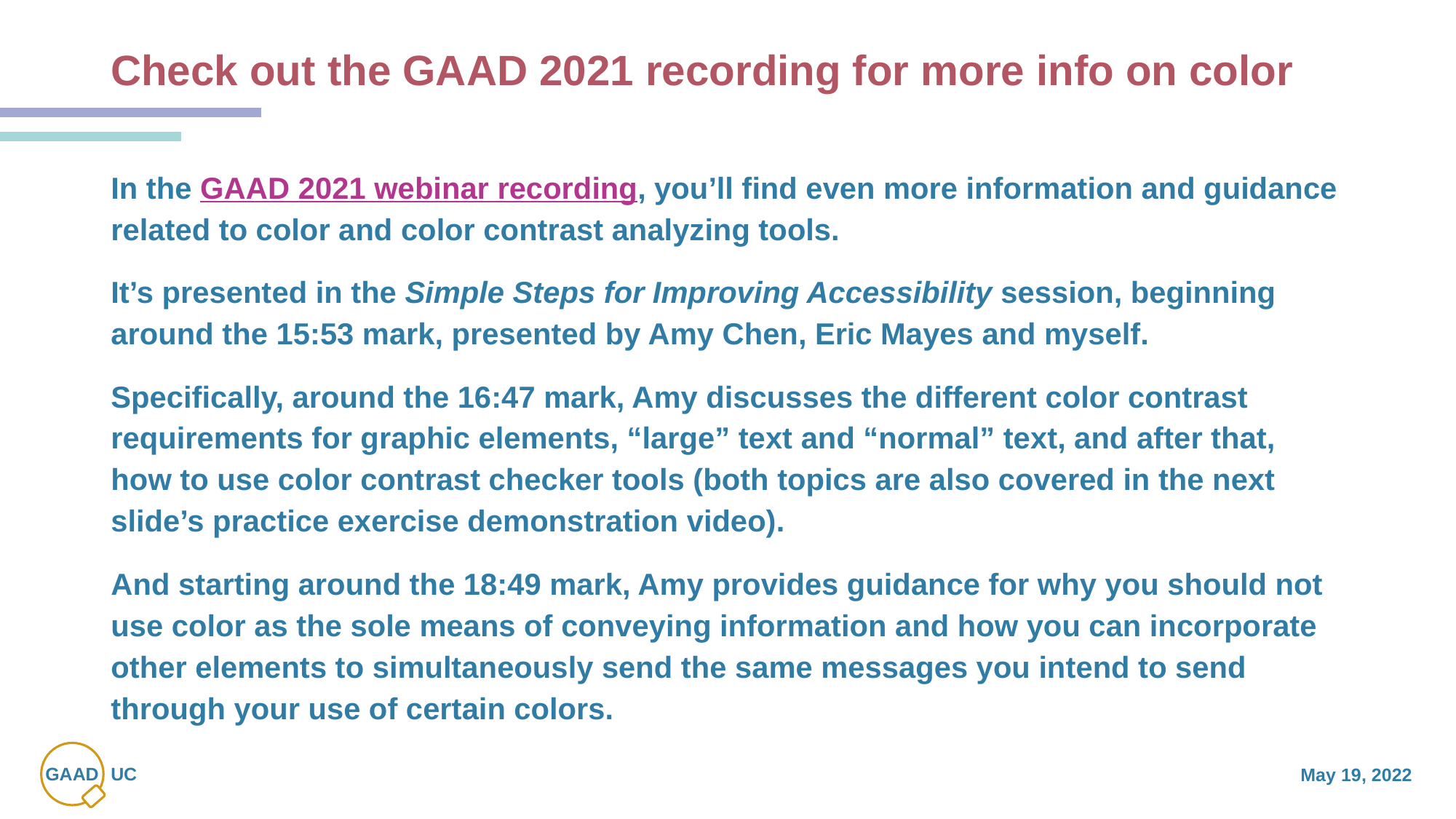

# Check out the GAAD 2021 recording for more info on color
In the GAAD 2021 webinar recording, you’ll find even more information and guidance related to color and color contrast analyzing tools.
It’s presented in the Simple Steps for Improving Accessibility session, beginning around the 15:53 mark, presented by Amy Chen, Eric Mayes and myself.
Specifically, around the 16:47 mark, Amy discusses the different color contrast requirements for graphic elements, “large” text and “normal” text, and after that, how to use color contrast checker tools (both topics are also covered in the next slide’s practice exercise demonstration video).
And starting around the 18:49 mark, Amy provides guidance for why you should not use color as the sole means of conveying information and how you can incorporate other elements to simultaneously send the same messages you intend to send through your use of certain colors.